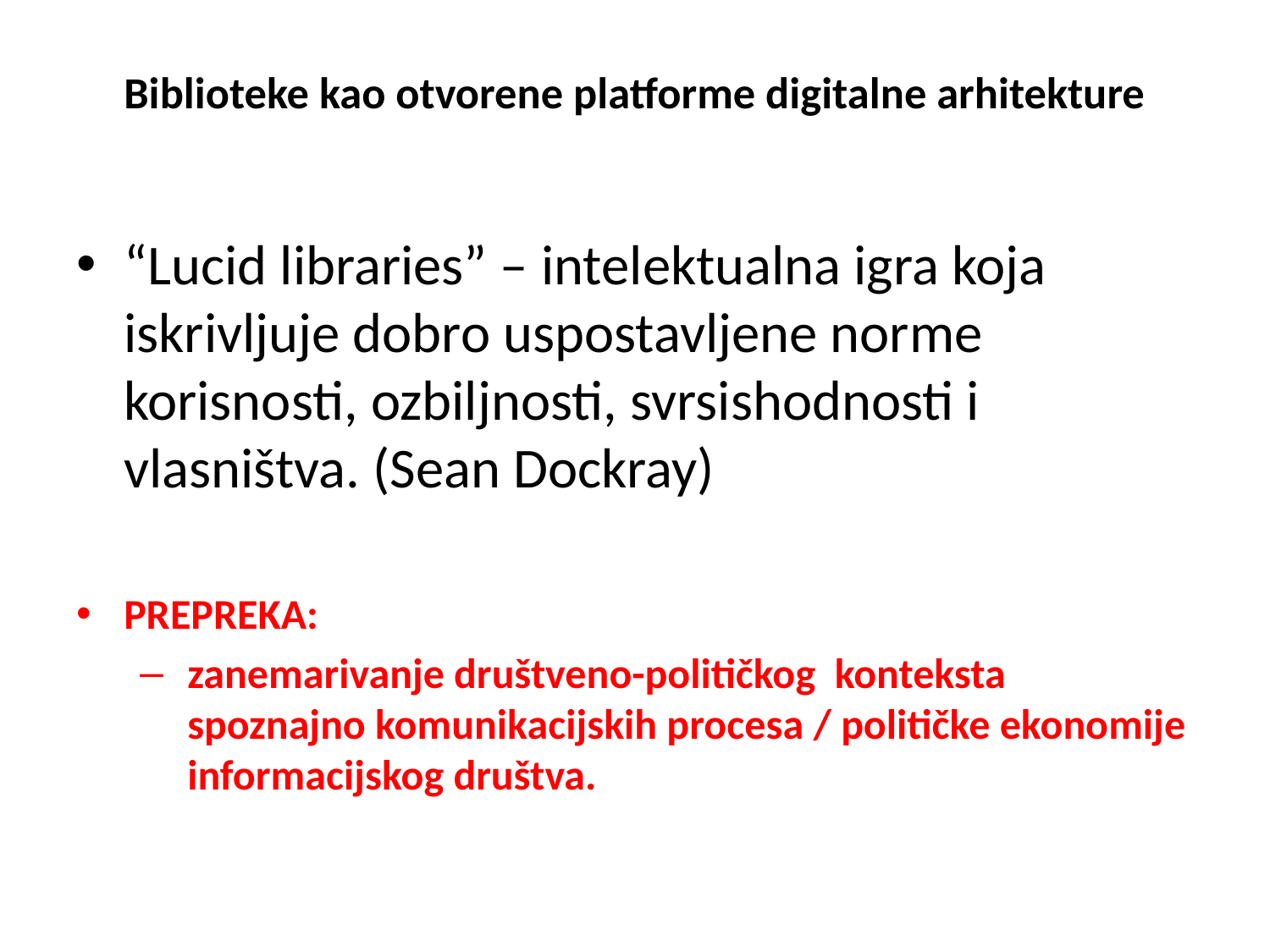

# Biblioteke kao otvorene platforme digitalne arhitekture
“Lucid libraries” – intelektualna igra koja iskrivljuje dobro uspostavljene norme korisnosti, ozbiljnosti, svrsishodnosti i vlasništva. (Sean Dockray)

PREPREKA:
zanemarivanje društveno-političkog  konteksta spoznajno komunikacijskih procesa / političke ekonomije informacijskog društva.